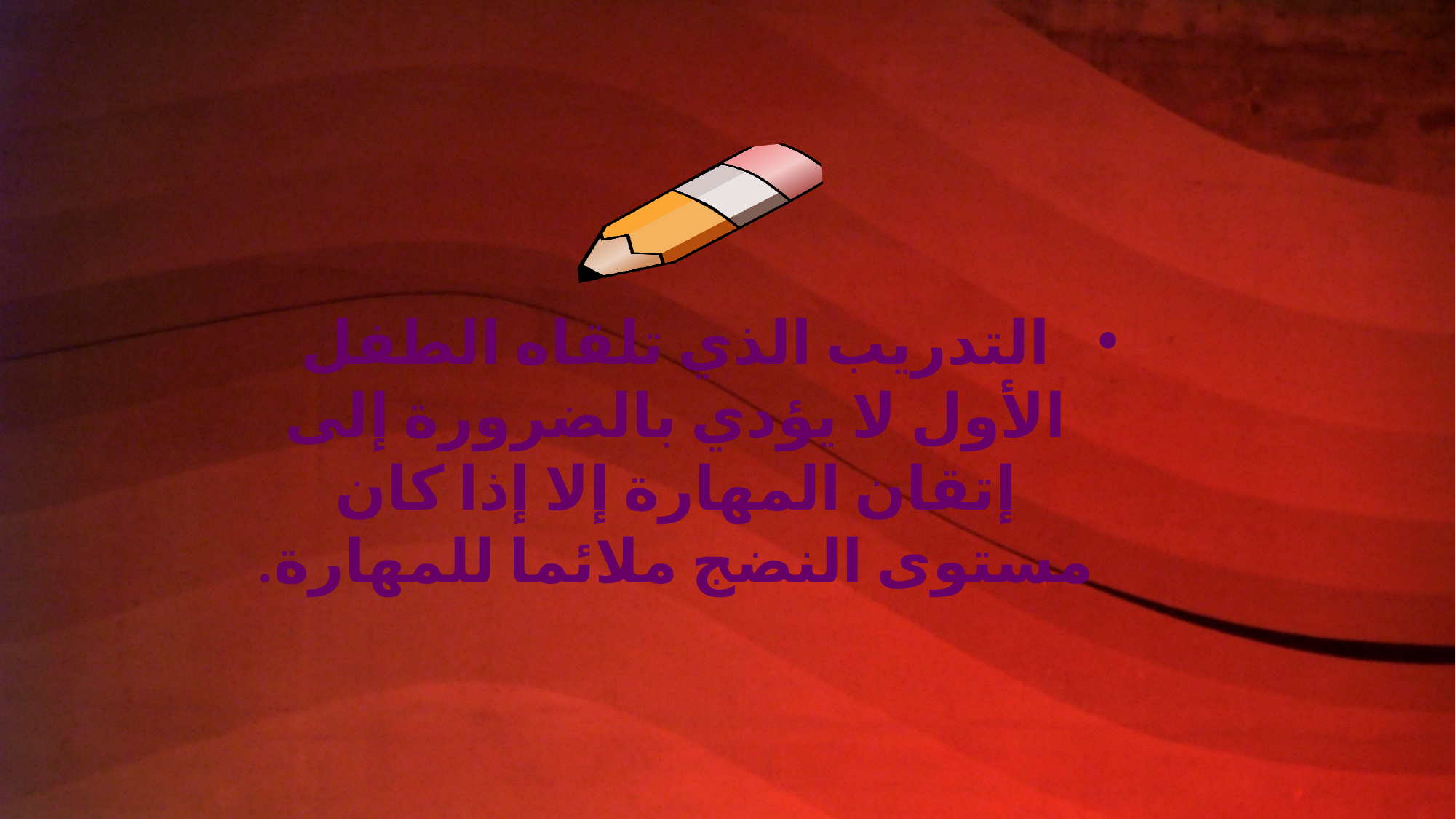

التدريب الذي تلقاه الطفل الأول لا يؤدي بالضرورة إلى إتقان المهارة إلا إذا كان مستوى النضج ملائما للمهارة.